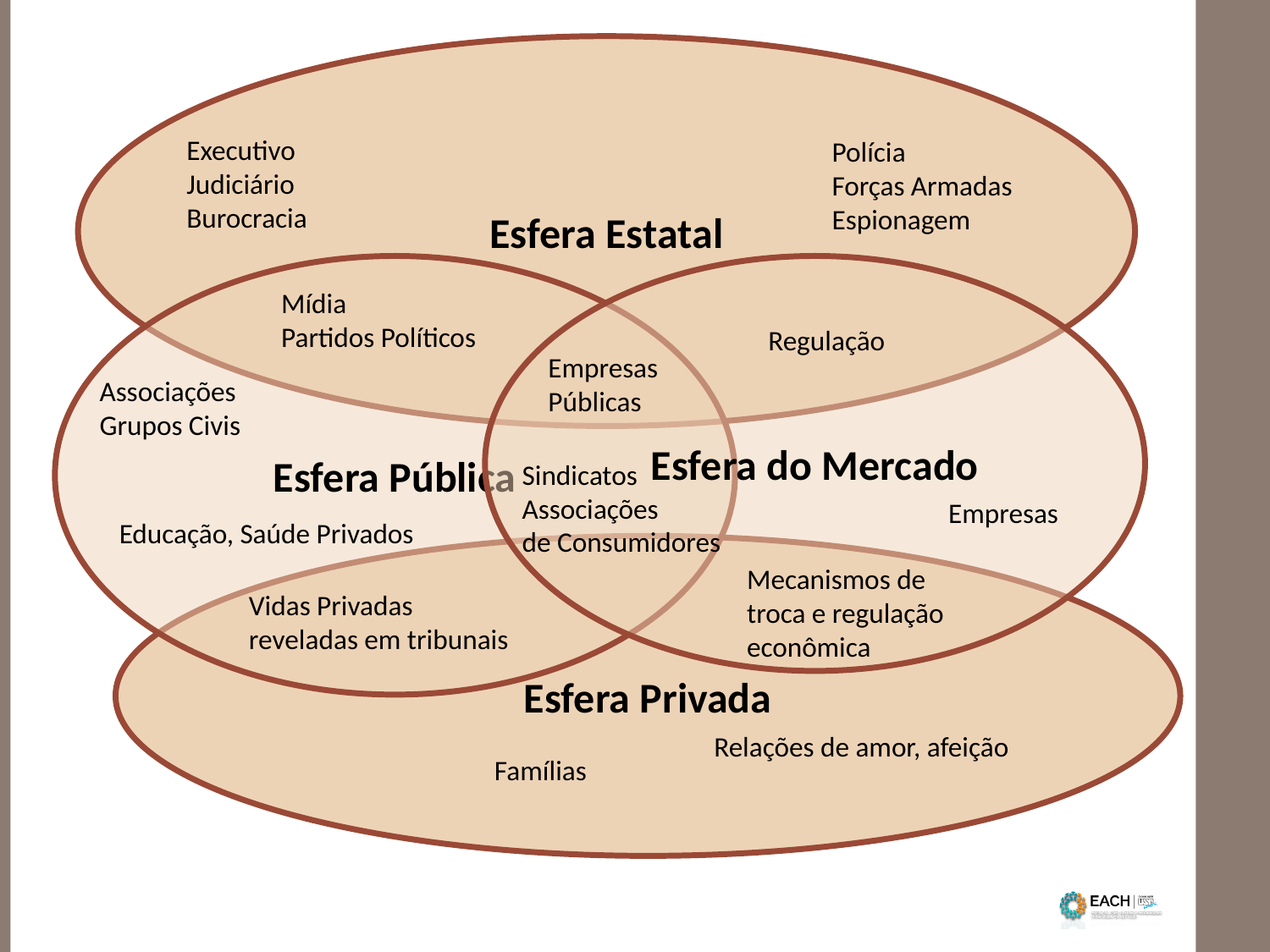

Esfera Estatal
Executivo
Judiciário
Burocracia
Polícia
Forças Armadas
Espionagem
Esfera Pública
Esfera do Mercado
Mídia
Partidos Políticos
Regulação
Empresas
Públicas
Associações
Grupos Civis
Sindicatos
Associações
de Consumidores
Empresas
Educação, Saúde Privados
Esfera Privada
Mecanismos de
troca e regulação
econômica
Vidas Privadas
reveladas em tribunais
Relações de amor, afeição
Famílias